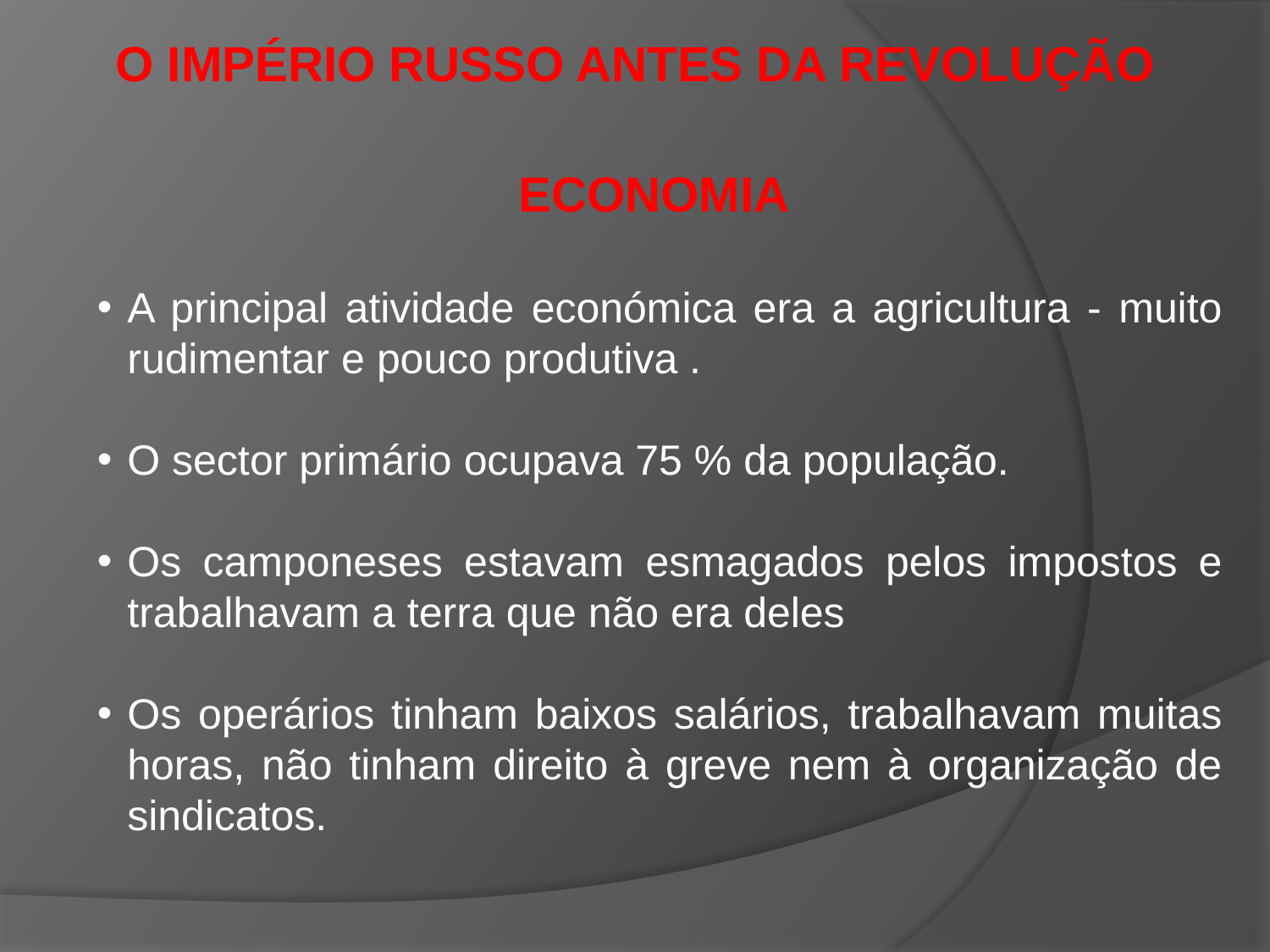

O IMPÉRIO RUSSO ANTES DA REVOLUÇÃO

ECONOMIA

A principal atividade económica era a agricultura - muito rudimentar e pouco produtiva .

O sector primário ocupava 75 % da população.

Os camponeses estavam esmagados pelos impostos e trabalhavam a terra que não era deles

Os operários tinham baixos salários, trabalhavam muitas horas, não tinham direito à greve nem à organização de sindicatos.